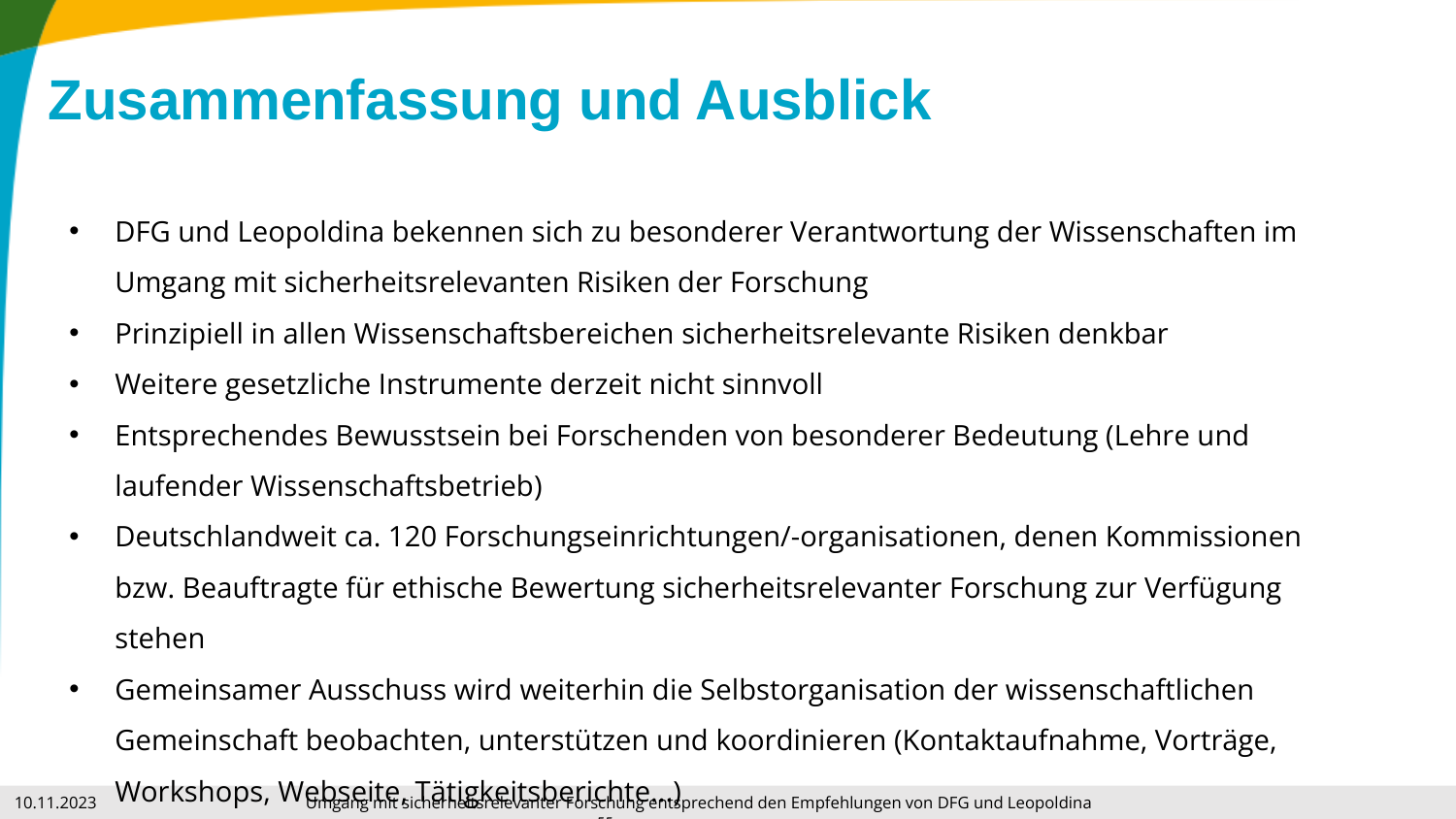

# Zusammenfassung und Ausblick
DFG und Leopoldina bekennen sich zu besonderer Verantwortung der Wissenschaften im Umgang mit sicherheitsrelevanten Risiken der Forschung
Prinzipiell in allen Wissenschaftsbereichen sicherheitsrelevante Risiken denkbar
Weitere gesetzliche Instrumente derzeit nicht sinnvoll
Entsprechendes Bewusstsein bei Forschenden von besonderer Bedeutung (Lehre und laufender Wissenschaftsbetrieb)
Deutschlandweit ca. 120 Forschungseinrichtungen/-organisationen, denen Kommissionen bzw. Beauftragte für ethische Bewertung sicherheitsrelevanter Forschung zur Verfügung stehen
Gemeinsamer Ausschuss wird weiterhin die Selbstorganisation der wissenschaftlichen Gemeinschaft beobachten, unterstützen und koordinieren (Kontaktaufnahme, Vorträge, Workshops, Webseite, Tätigkeitsberichte...)